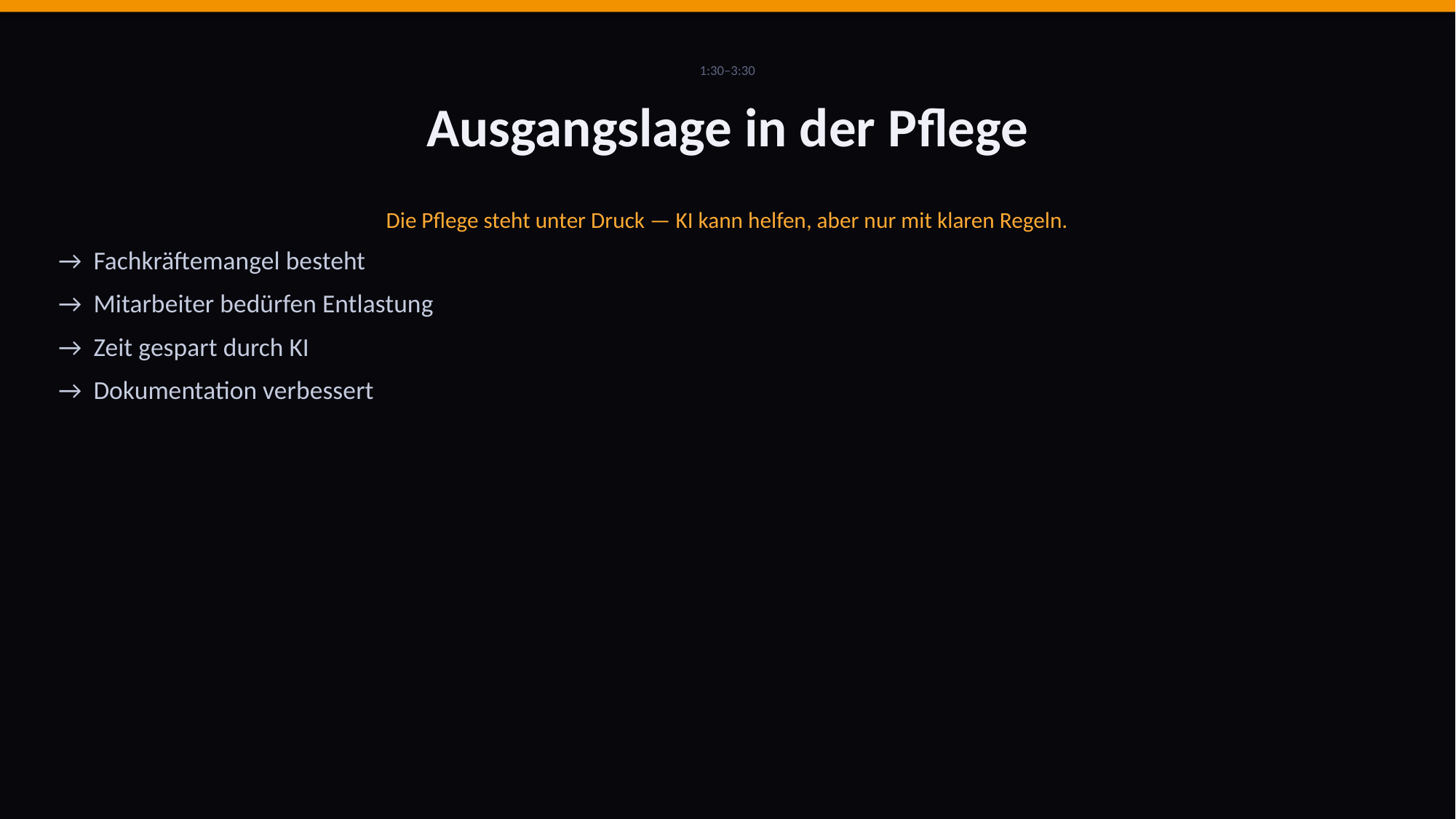

1:30–3:30

Ausgangslage in der Pflege

Die Pflege steht unter Druck — KI kann helfen, aber nur mit klaren Regeln.
→  Fachkräftemangel besteht
→  Mitarbeiter bedürfen Entlastung
→  Zeit gespart durch KI
→  Dokumentation verbessert

IIO · INTELEGO INTELLIGENT ORGANISATION